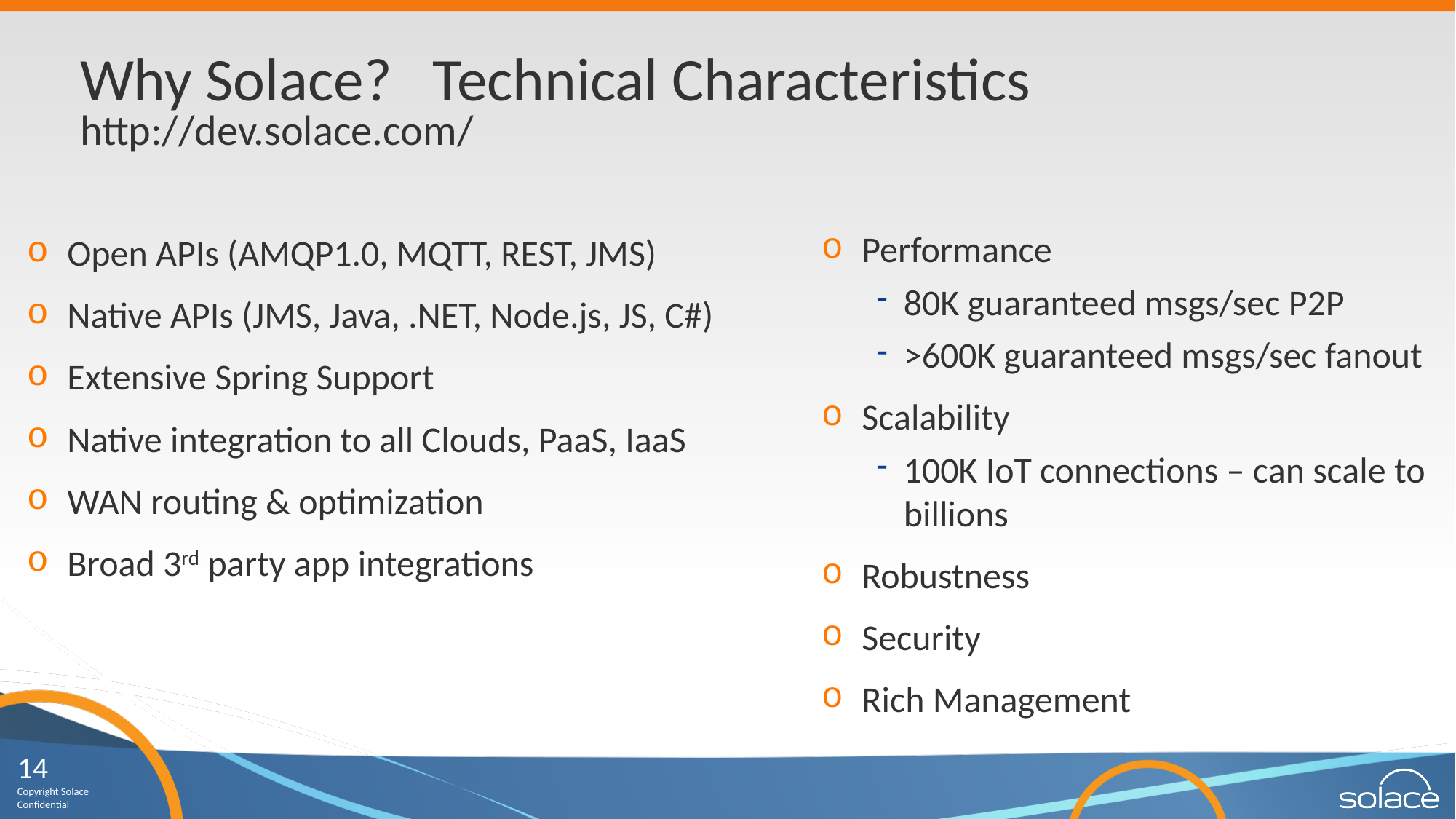

# Why Solace?   Technical Characteristics http://dev.solace.com/
Performance
80K guaranteed msgs/sec P2P
>600K guaranteed msgs/sec fanout
Scalability
100K IoT connections – can scale to billions
Robustness
Security
Rich Management
Open APIs (AMQP1.0, MQTT, REST, JMS)
Native APIs (JMS, Java, .NET, Node.js, JS, C#)
Extensive Spring Support
Native integration to all Clouds, PaaS, IaaS
WAN routing & optimization
Broad 3rd party app integrations